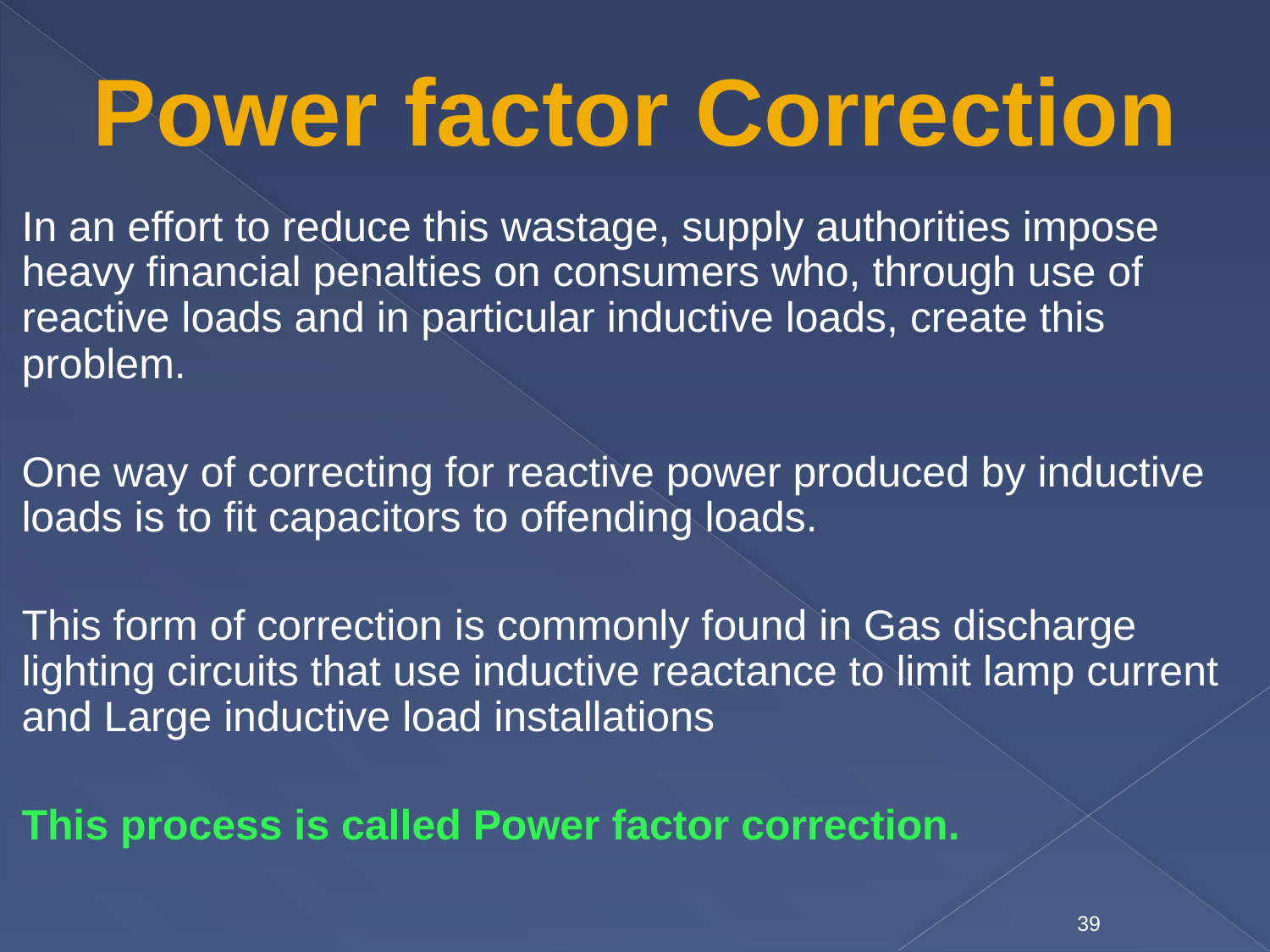

# Power factor Correction
In an effort to reduce this wastage, supply authorities impose heavy financial penalties on consumers who, through use of reactive loads and in particular inductive loads, create this problem.

One way of correcting for reactive power produced by inductive loads is to fit capacitors to offending loads.

This form of correction is commonly found in Gas discharge lighting circuits that use inductive reactance to limit lamp current and Large inductive load installations

This process is called Power factor correction.

39